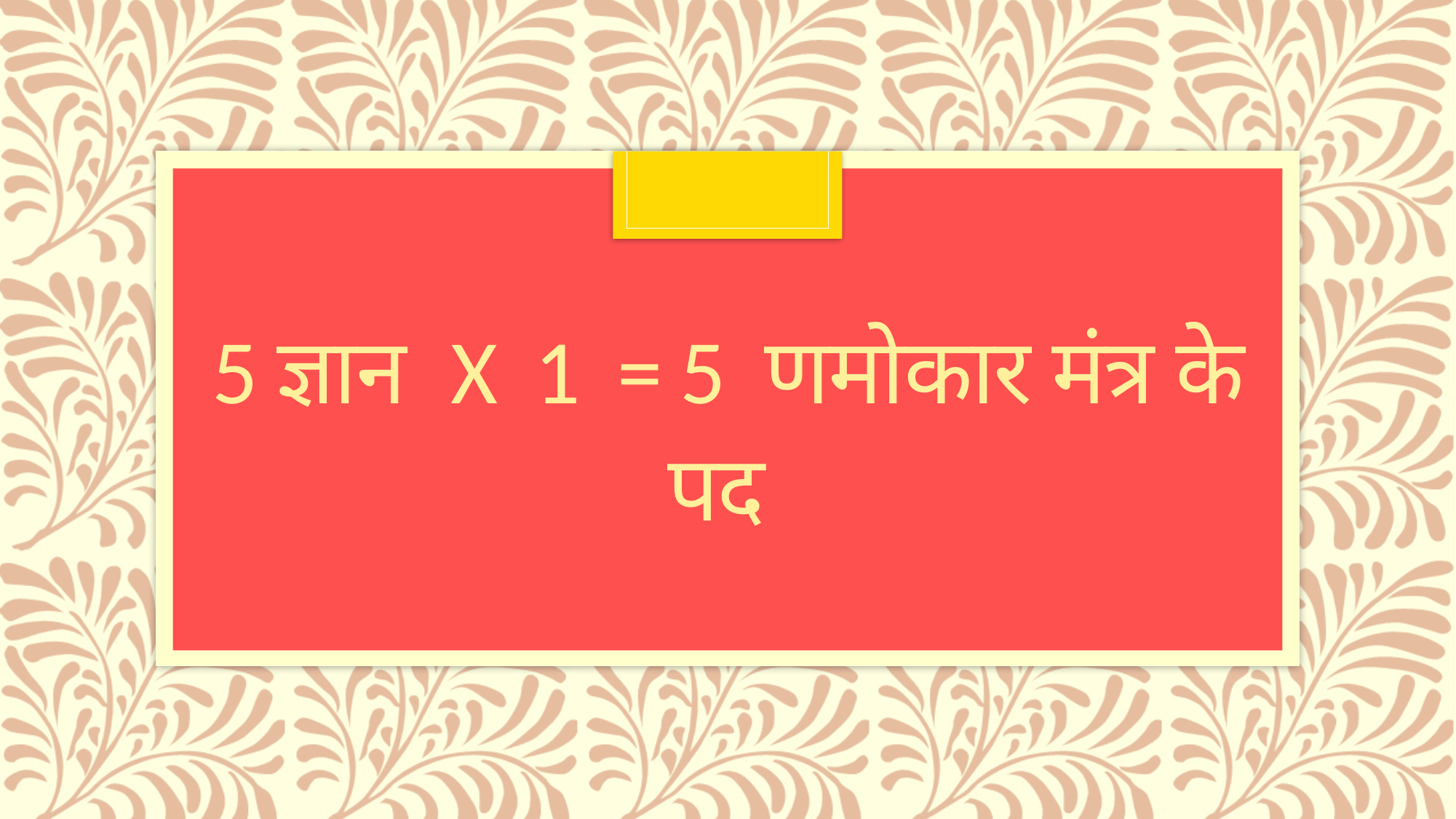

# 5 ज्ञान  x  1  = 5  णमोकार मंत्र के पद